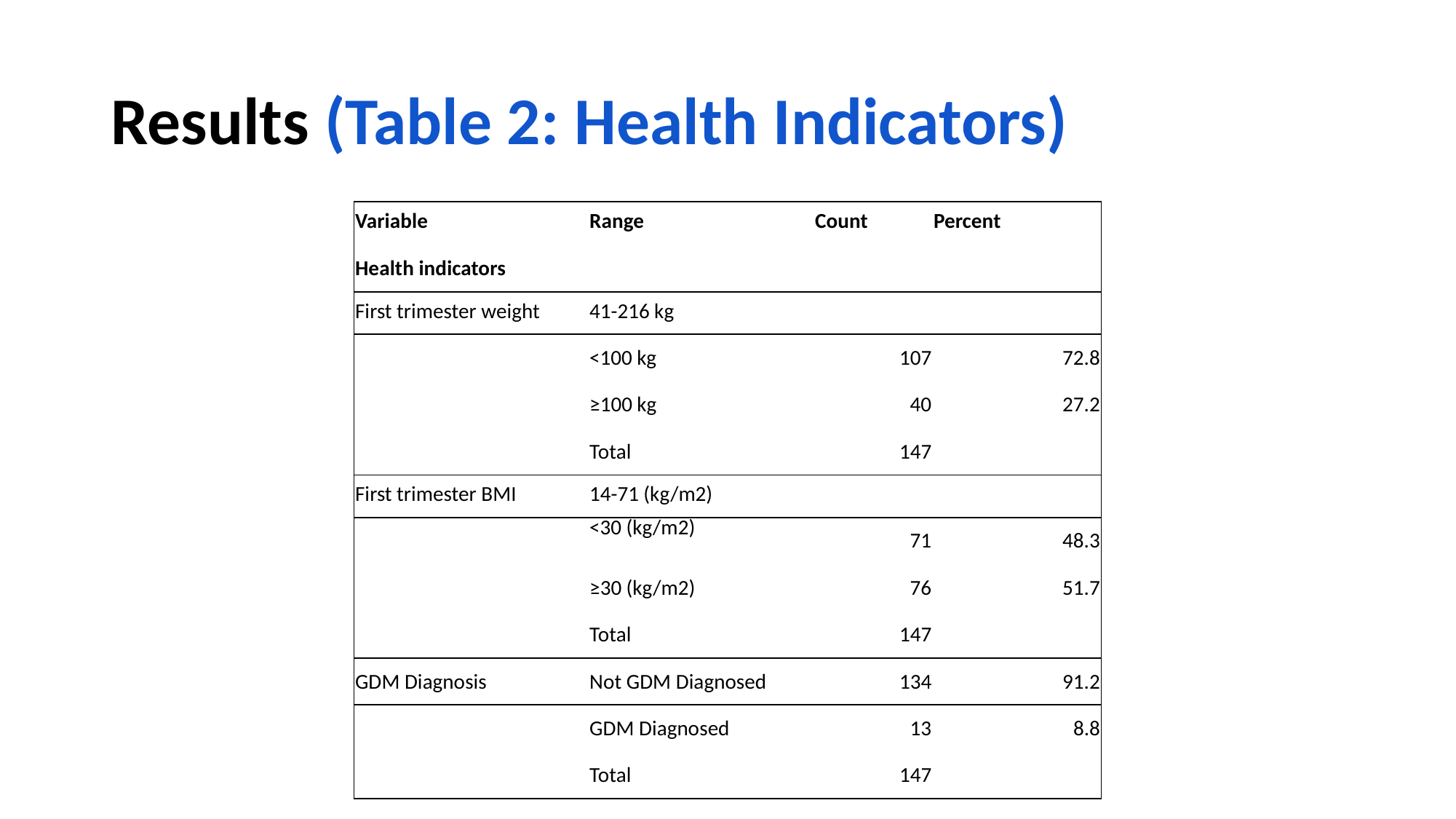

# Results (Table 2: Health Indicators)
| Variable | Range | Count | Percent |
| --- | --- | --- | --- |
| Health indicators |  |  |  |
| First trimester weight | 41-216 kg |  |  |
|  | <100 kg | 107 | 72.8 |
|  | ≥100 kg | 40 | 27.2 |
|  | Total | 147 |  |
| First trimester BMI | 14-71 (kg/m2) |  |  |
|  | <30 (kg/m2) | 71 | 48.3 |
|  | ≥30 (kg/m2) | 76 | 51.7 |
|  | Total | 147 |  |
| GDM Diagnosis | Not GDM Diagnosed | 134 | 91.2 |
|  | GDM Diagnosed | 13 | 8.8 |
|  | Total | 147 |  |